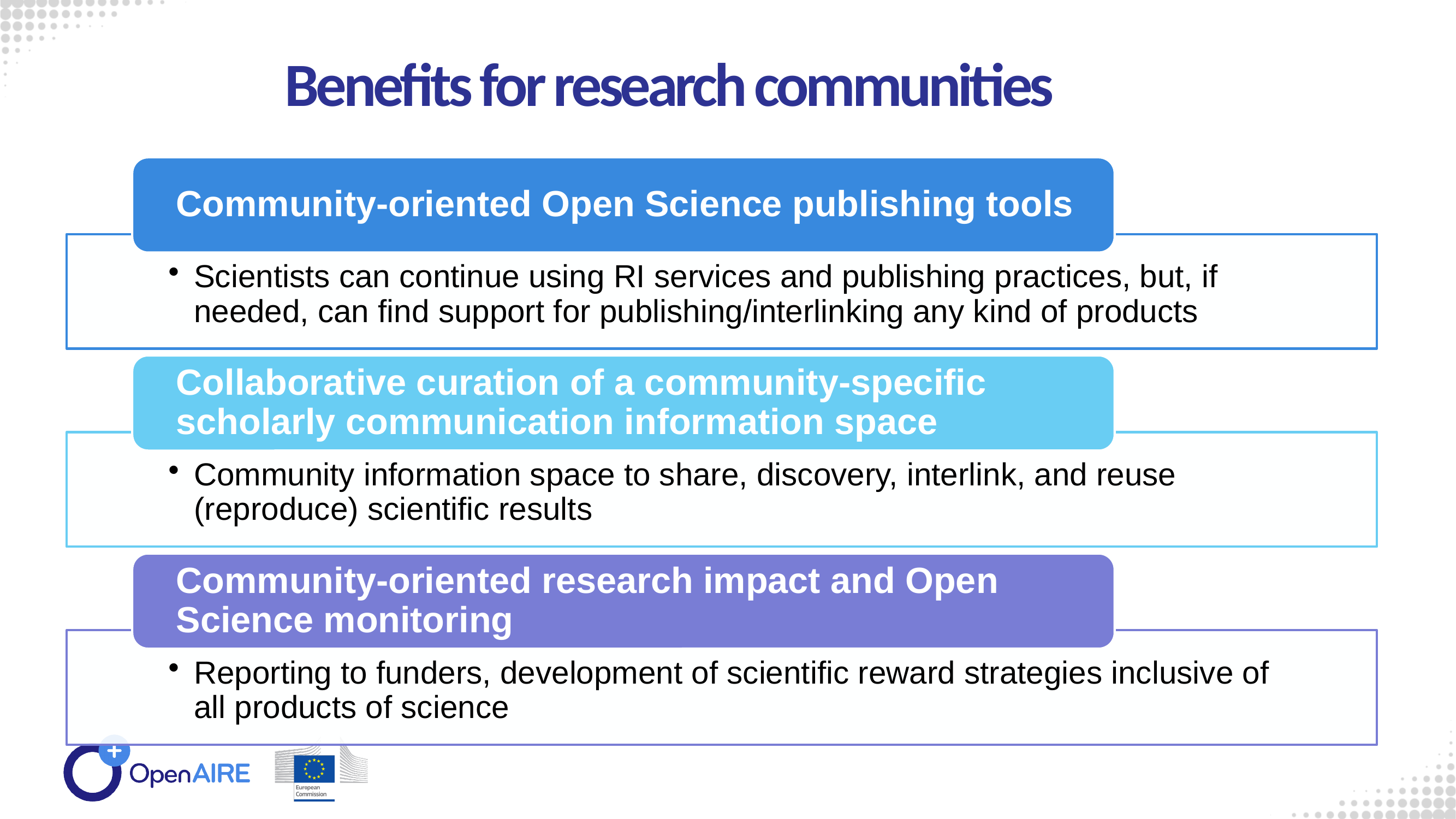

Benefits for research communities
Scientists can continue using RI services and publishing practices, but, if needed, can find support for publishing/interlinking any kind of products
Community-oriented Open Science publishing tools
Community information space to share, discovery, interlink, and reuse (reproduce) scientific results
Collaborative curation of a community-specific scholarly communication information space
Reporting to funders, development of scientific reward strategies inclusive of all products of science
Community-oriented research impact and Open Science monitoring